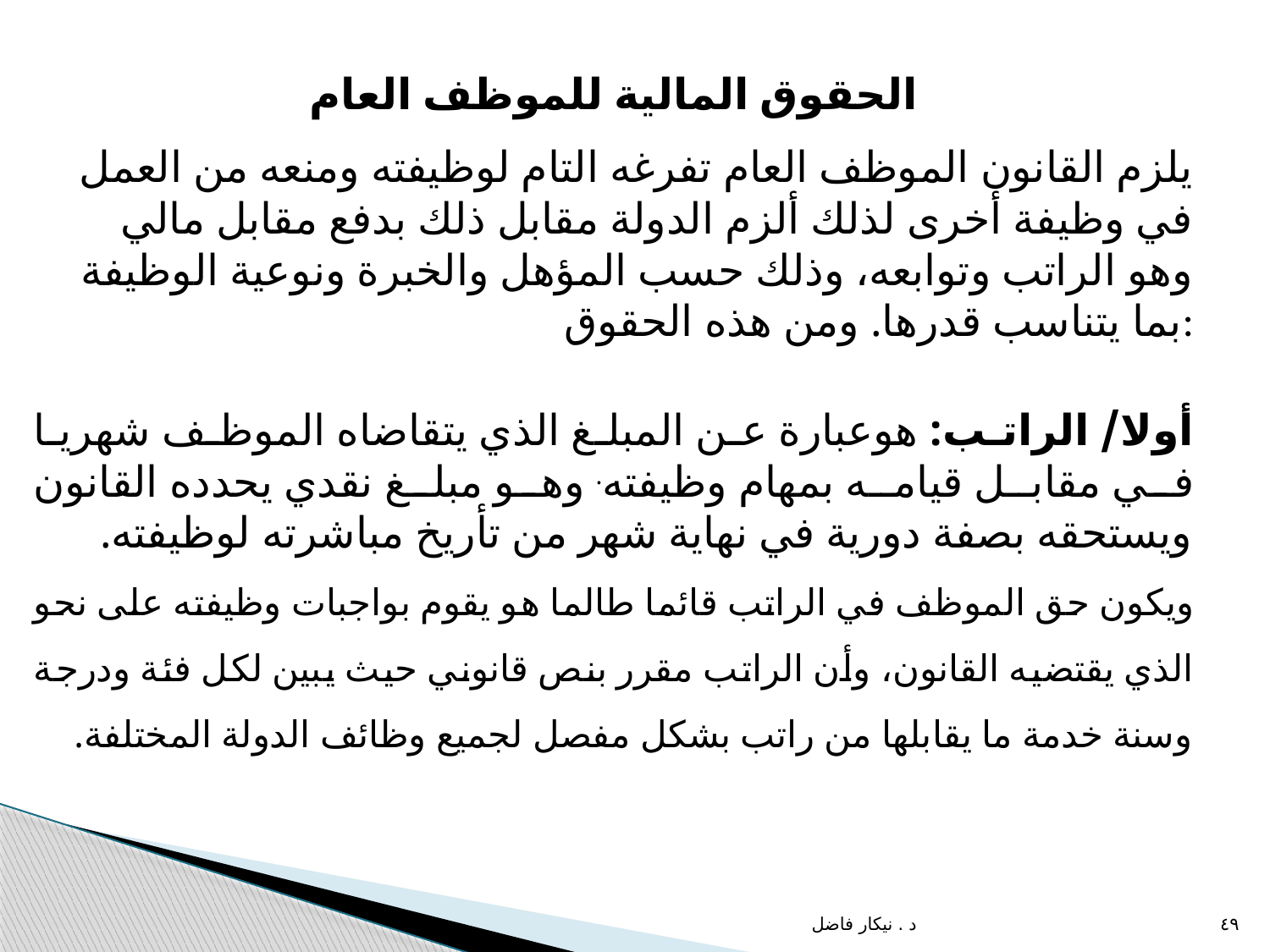

الحقوق المالية للموظف العام
يلزم القانون الموظف العام تفرغه التام لوظيفته ومنعه من العمل في وظيفة أخرى لذلك ألزم الدولة مقابل ذلك بدفع مقابل مالي وهو الراتب وتوابعه، وذلك حسب المؤهل والخبرة ونوعية الوظيفة بما يتناسب قدرها. ومن هذه الحقوق:

أولا/ الراتب: هوعبارة عن المبلغ الذي يتقاضاه الموظف شهريا في مقابل قيامه بمهام وظيفته. وهو مبلغ نقدي يحدده القانون ويستحقه بصفة دورية في نهاية شهر من تأريخ مباشرته لوظيفته.
ويكون حق الموظف في الراتب قائما طالما هو يقوم بواجبات وظيفته على نحو الذي يقتضيه القانون، وأن الراتب مقرر بنص قانوني حيث يبين لكل فئة ودرجة وسنة خدمة ما يقابلها من راتب بشكل مفصل لجميع وظائف الدولة المختلفة.
د . نيكار فاضل
٤٩